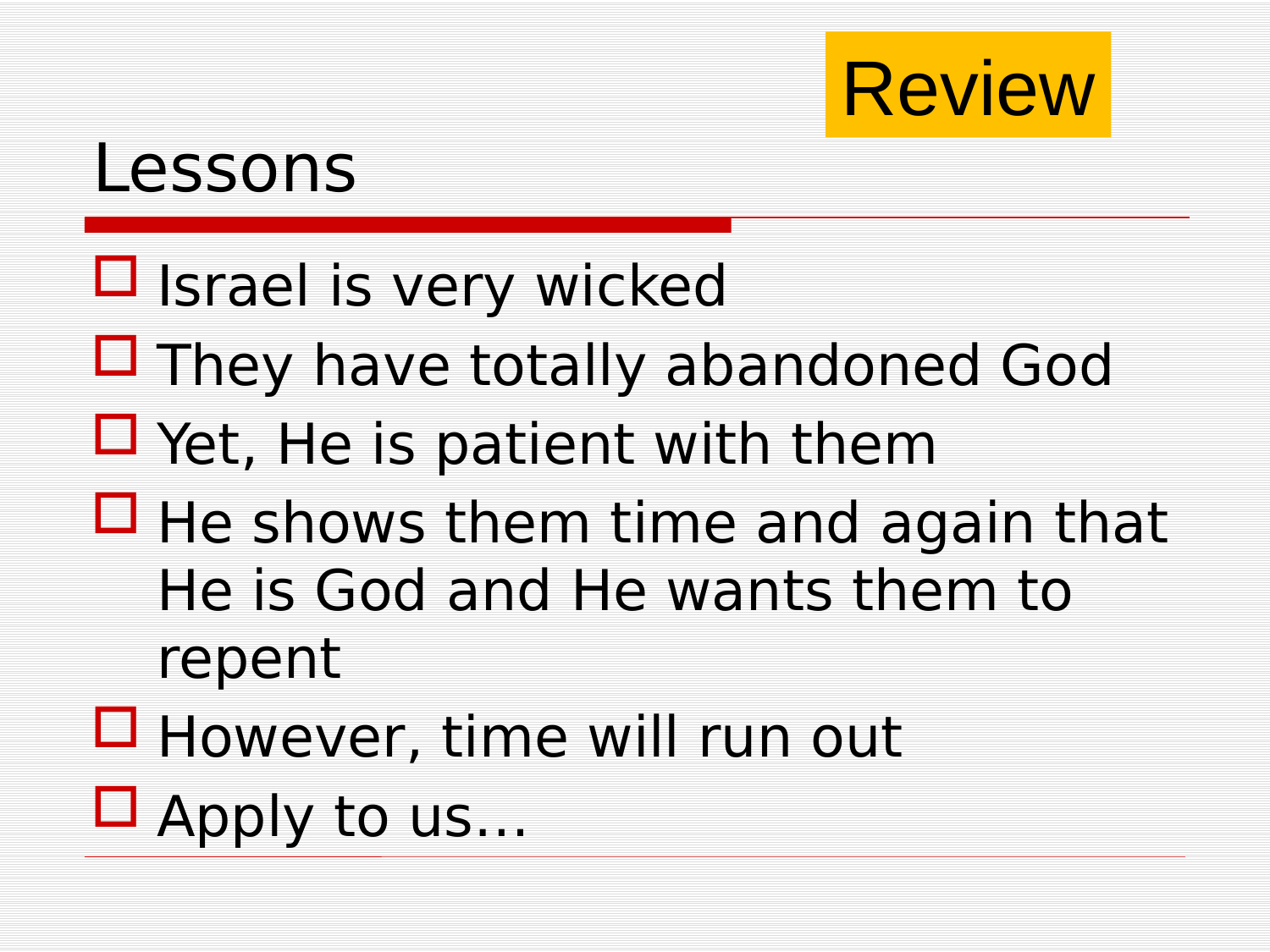

Review
# Lessons
Israel is very wicked
They have totally abandoned God
Yet, He is patient with them
He shows them time and again that He is God and He wants them to repent
However, time will run out
Apply to us…